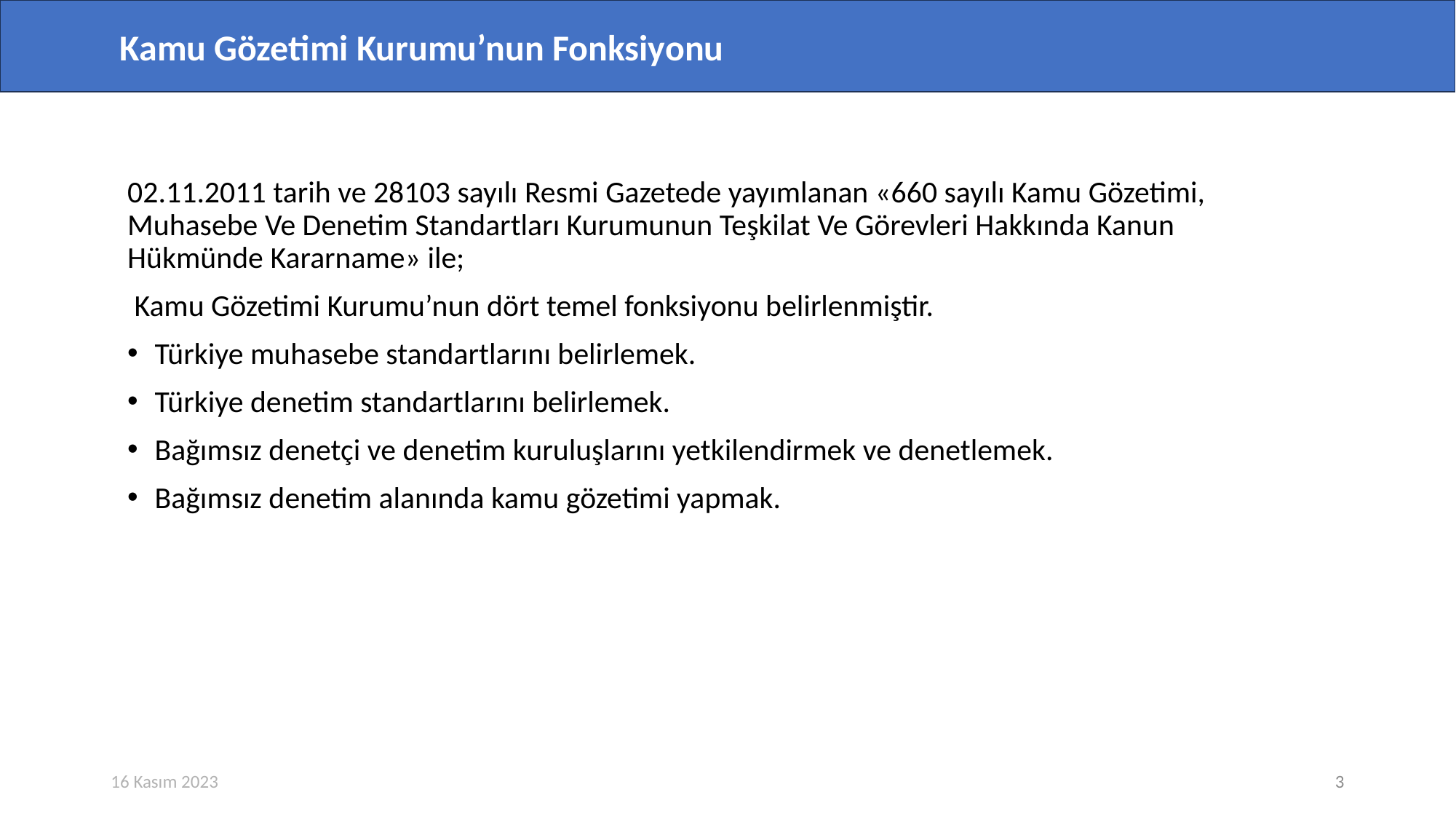

Kamu Gözetimi Kurumu’nun Fonksiyonu
02.11.2011 tarih ve 28103 sayılı Resmi Gazetede yayımlanan «660 sayılı Kamu Gözetimi,  Muhasebe Ve Denetim Standartları Kurumunun Teşkilat Ve Görevleri Hakkında Kanun Hükmünde Kararname» ile;
 Kamu Gözetimi Kurumu’nun dört temel fonksiyonu belirlenmiştir.
Türkiye muhasebe standartlarını belirlemek.
Türkiye denetim standartlarını belirlemek.
Bağımsız denetçi ve denetim kuruluşlarını yetkilendirmek ve denetlemek.
Bağımsız denetim alanında kamu gözetimi yapmak.

16 Kasım 2023
3